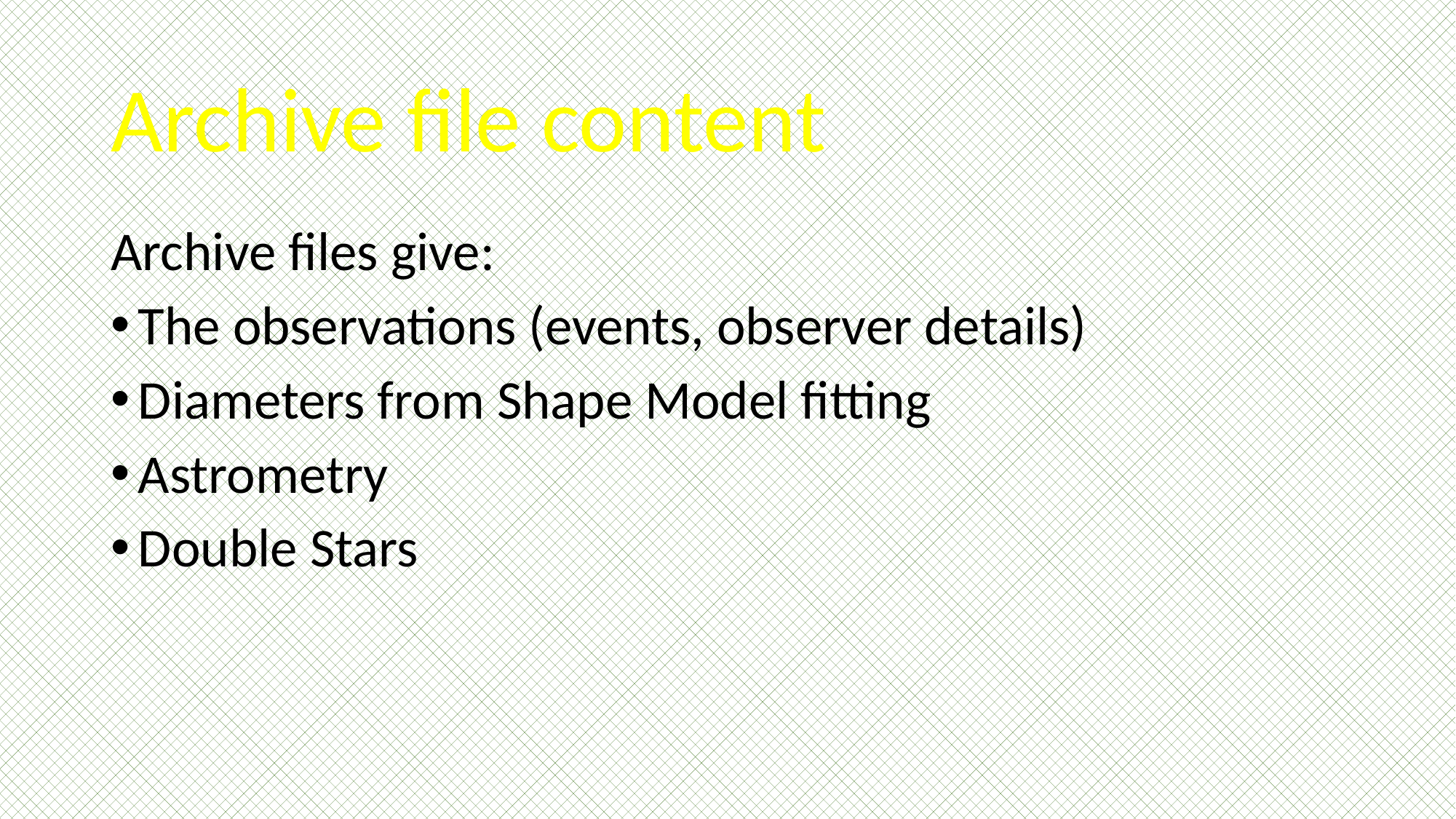

# Archive file content
Archive files give:
The observations (events, observer details)
Diameters from Shape Model fitting
Astrometry
Double Stars